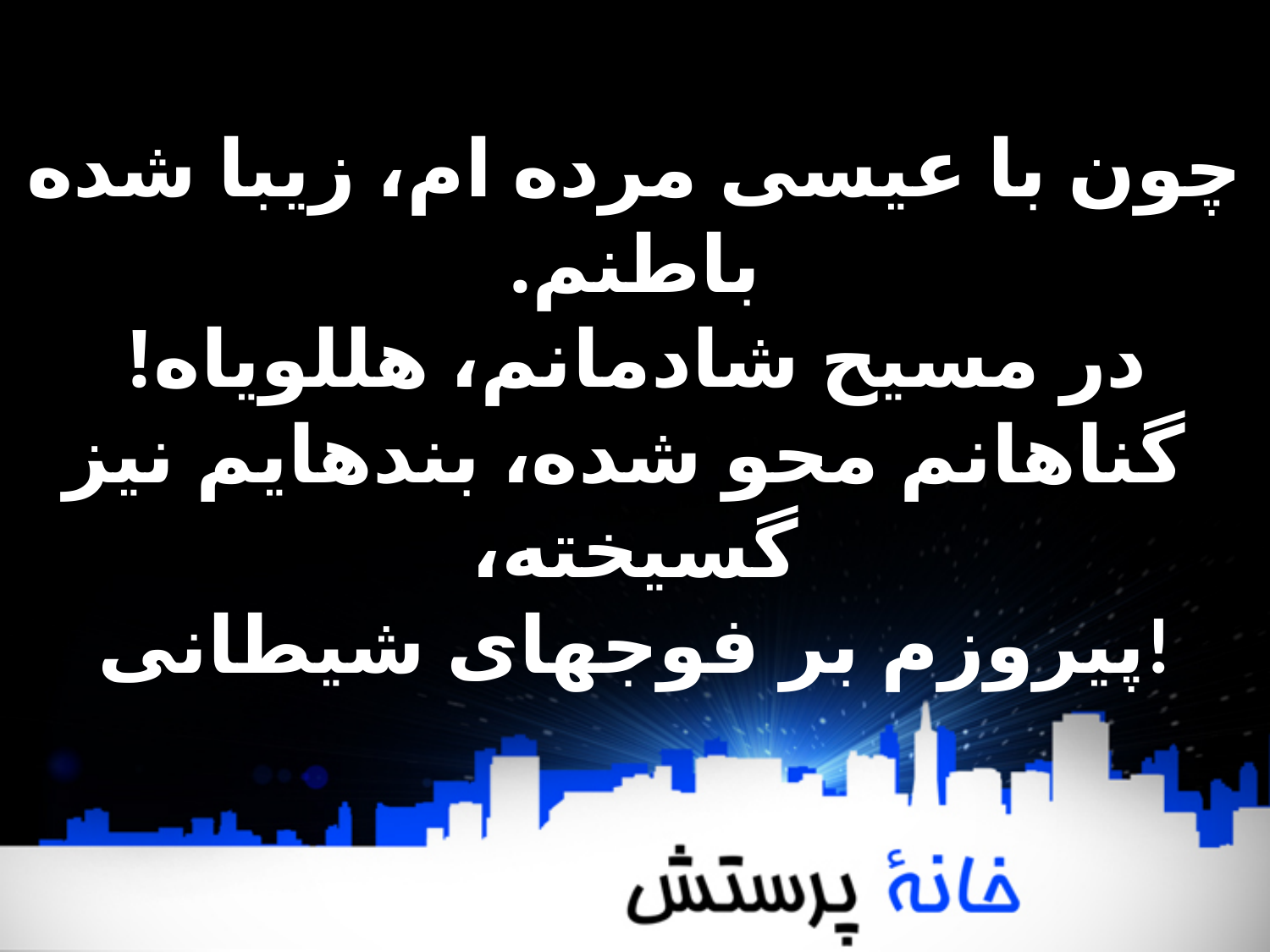

چون با عيسی مرده ام، زيبا شده باطنم.
در مسيح شادمانم، هللوياه!
 گناهانم محو شده، بندهايم نيز گسيخته،
پيروزم بر فوجهای شيطانی!